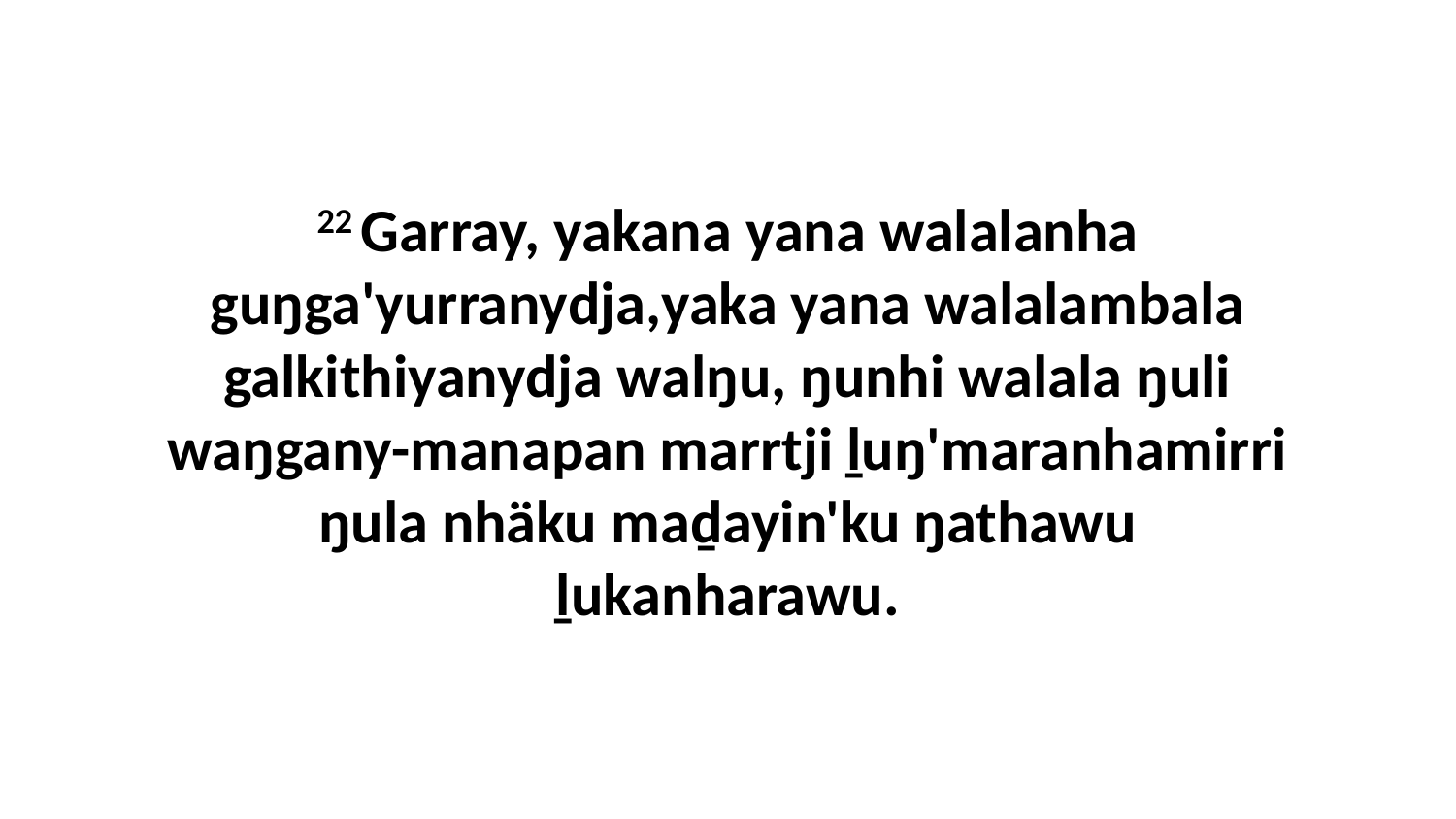

22 Garray, yakana yana walalanha guŋga'yurranydja,yaka yana walalambala galkithiyanydja walŋu, ŋunhi walala ŋuli waŋgany-manapan marrtji ḻuŋ'maranhamirri ŋula nhäku maḏayin'ku ŋathawu ḻukanharawu.